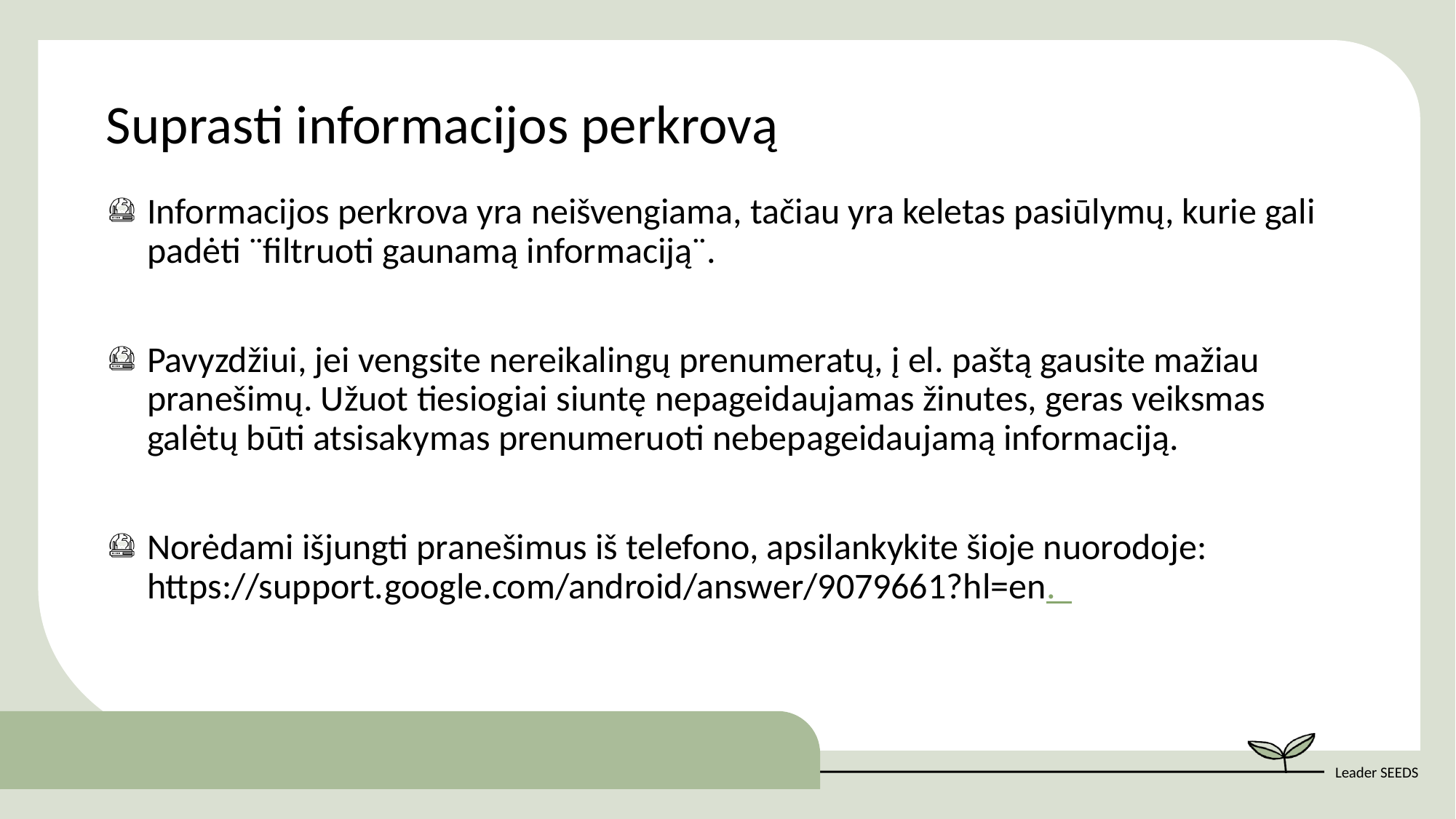

Suprasti informacijos perkrovą
Informacijos perkrova yra neišvengiama, tačiau yra keletas pasiūlymų, kurie gali padėti ¨filtruoti gaunamą informaciją¨.

Pavyzdžiui, jei vengsite nereikalingų prenumeratų, į el. paštą gausite mažiau pranešimų. Užuot tiesiogiai siuntę nepageidaujamas žinutes, geras veiksmas galėtų būti atsisakymas prenumeruoti nebepageidaujamą informaciją.

Norėdami išjungti pranešimus iš telefono, apsilankykite šioje nuorodoje: https://support.google.com/android/answer/9079661?hl=en.